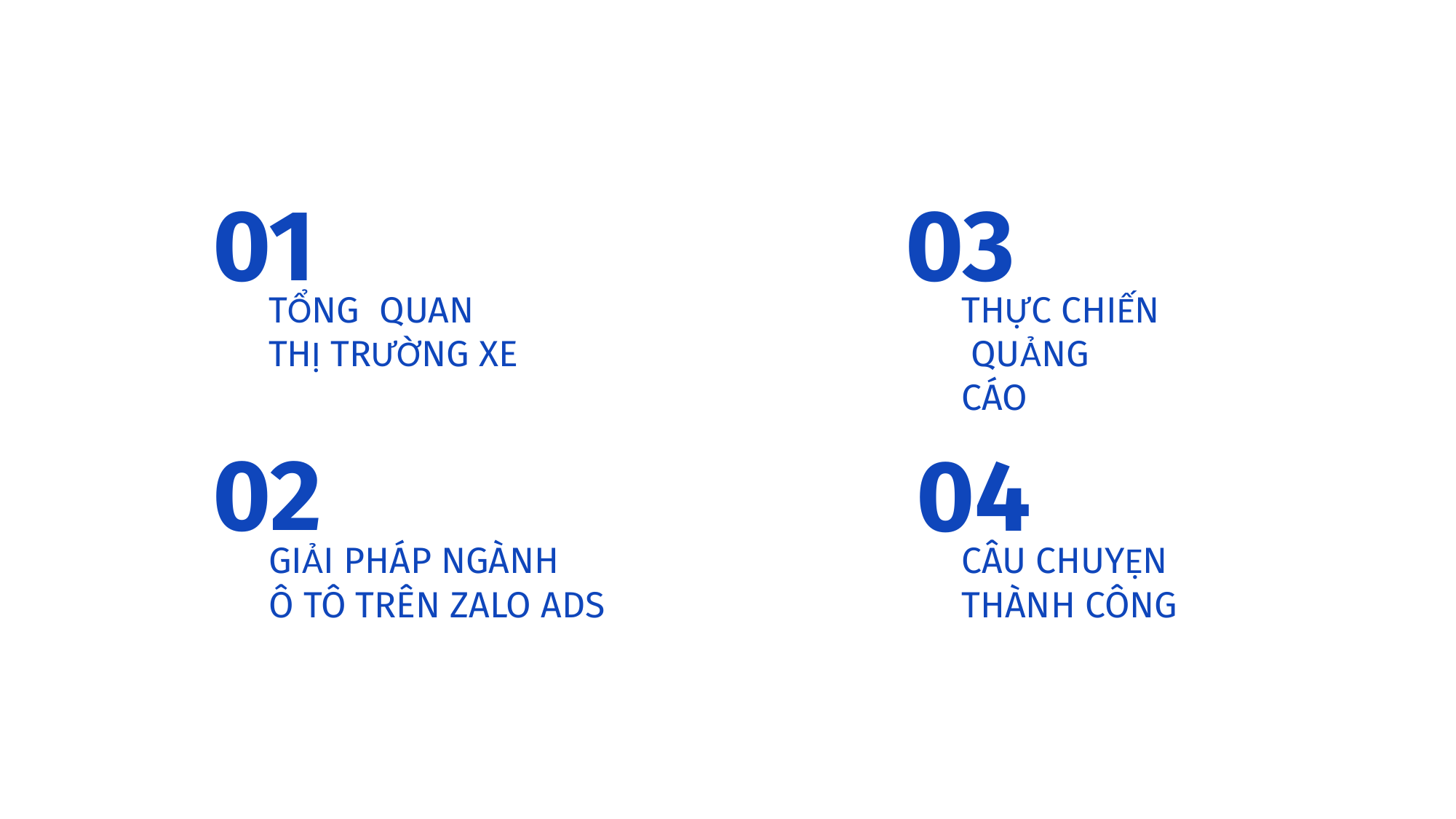

# 01
03
TỔNG QUAN  THỊ TRƯỜNG XE
THỰC CHIẾN  QUẢNG CÁO
02
04
GIẢI PHÁP NGÀNH
Ô TÔ TRÊN ZALO ADS
CÂU CHUYỆN
THÀNH CÔNG